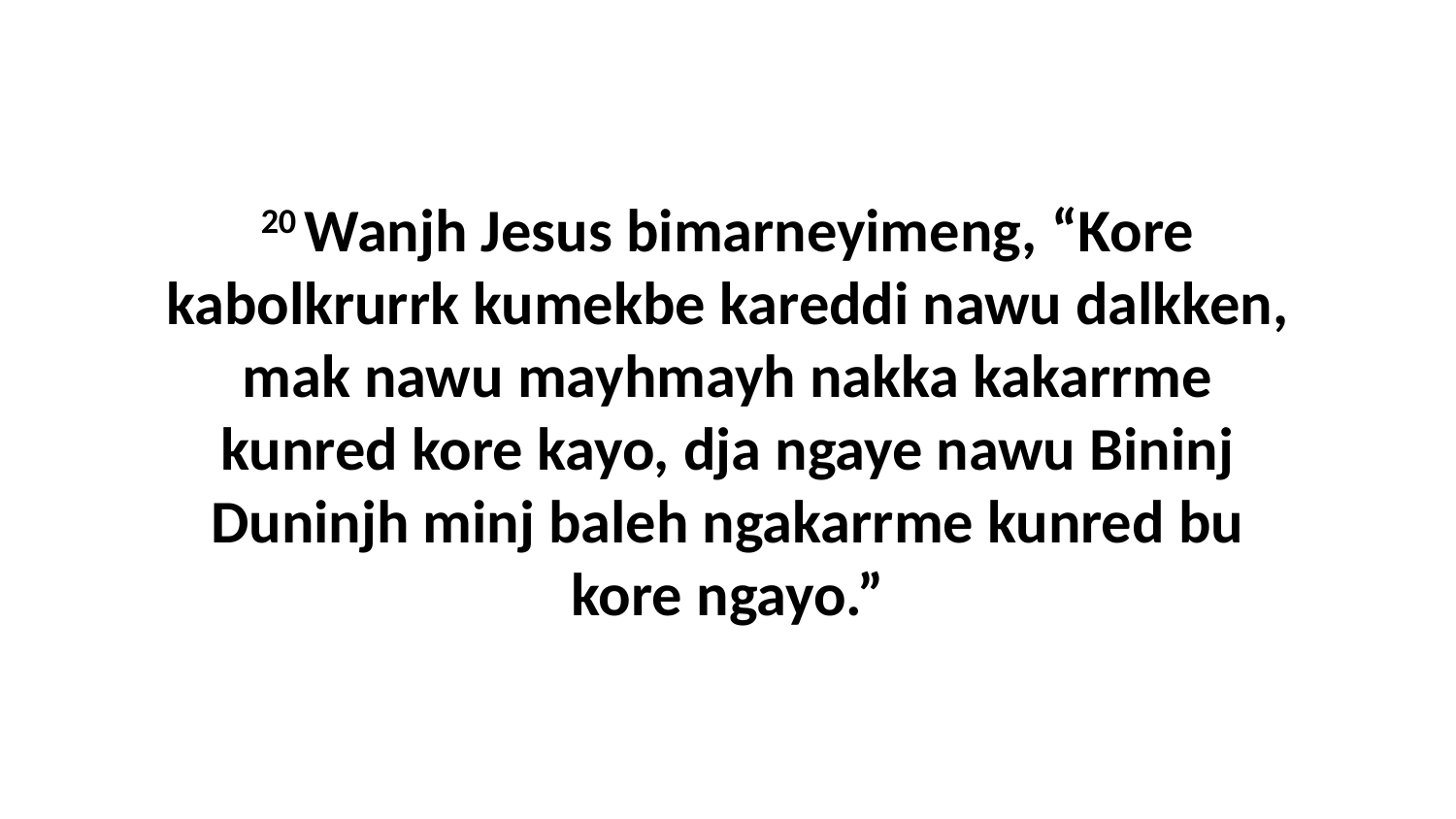

20 Wanjh Jesus bimarneyimeng, “Kore kabolkrurrk kumekbe kareddi nawu dalkken, mak nawu mayhmayh nakka kakarrme kunred kore kayo, dja ngaye nawu Bininj Duninjh minj baleh ngakarrme kunred bu kore ngayo.”